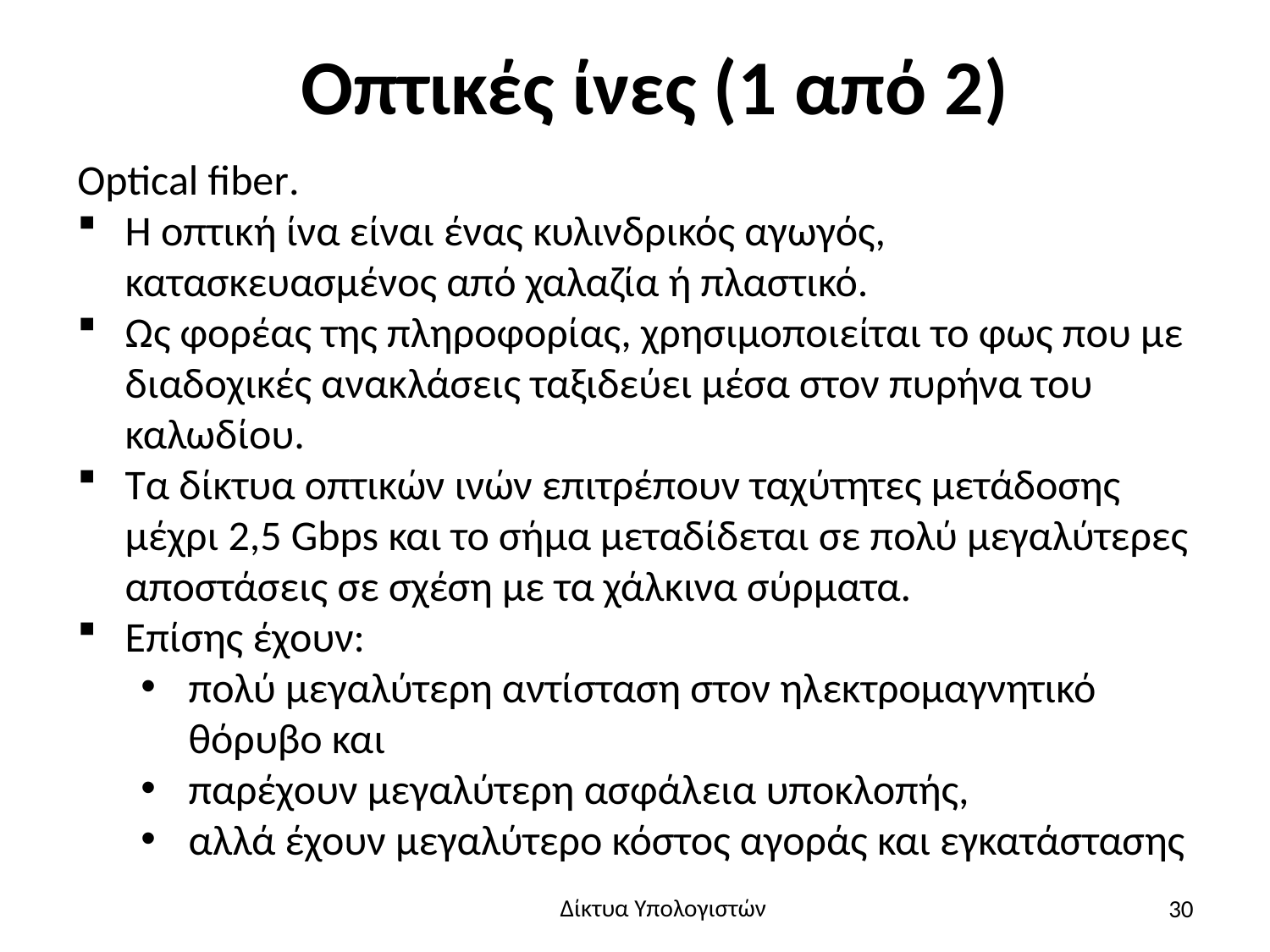

# Οπτικές ίνες (1 από 2)
Optical fiber.
Η οπτική ίνα είναι ένας κυλινδρικός αγωγός, κατασκευασμένος από χαλαζία ή πλαστικό.
Ως φορέας της πληροφορίας, χρησιμοποιείται το φως που με διαδοχικές ανακλάσεις ταξιδεύει μέσα στον πυρήνα του καλωδίου.
Τα δίκτυα οπτικών ινών επιτρέπουν ταχύτητες μετάδοσης μέχρι 2,5 Gbps και το σήμα μεταδίδεται σε πολύ μεγαλύτερες αποστάσεις σε σχέση με τα χάλκινα σύρματα.
Επίσης έχουν:
πολύ μεγαλύτερη αντίσταση στον ηλεκτρομαγνητικό θόρυβο και
παρέχουν μεγαλύτερη ασφάλεια υποκλοπής,
αλλά έχουν μεγαλύτερο κόστος αγοράς και εγκατάστασης
30
Δίκτυα Υπολογιστών